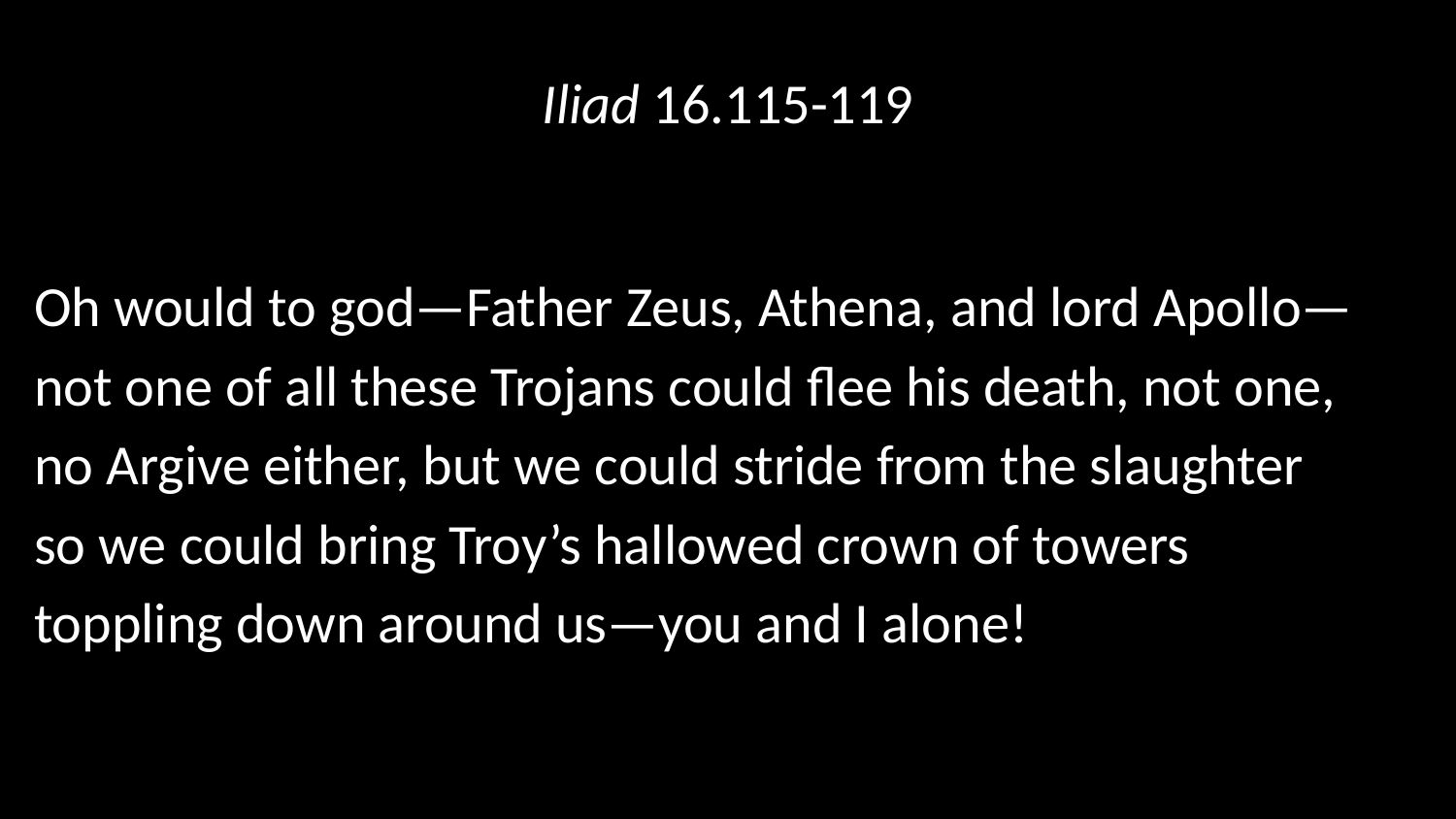

# Iliad 16.115-119

Oh would to god—Father Zeus, Athena, and lord Apollo—
not one of all these Trojans could flee his death, not one,
no Argive either, but we could stride from the slaughter
so we could bring Troy’s hallowed crown of towers
toppling down around us—you and I alone!